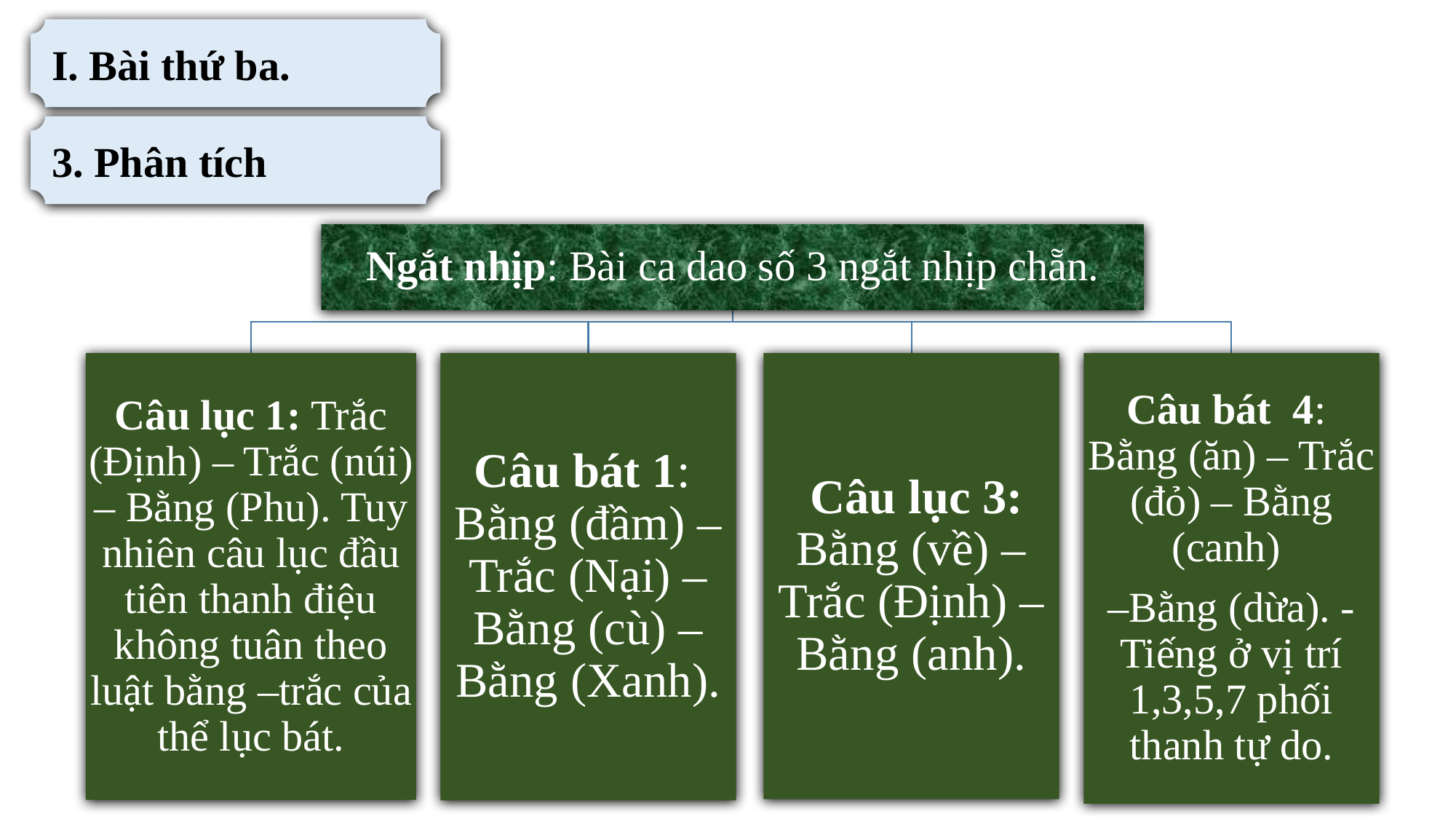

I. Bài thứ ba.
3. Phân tích
Ngắt nhịp: Bài ca dao số 3 ngắt nhịp chẵn.

Câu lục 1: Trắc (Định) – Trắc (núi) – Bằng (Phu). Tuy nhiên câu lục đầu tiên thanh điệu không tuân theo luật bằng –trắc của thể lục bát.
Câu bát 1:  Bằng (đầm) – Trắc (Nại) – Bằng (cù) –Bằng (Xanh).
 Câu lục 3: Bằng (về) – Trắc (Định) – Bằng (anh).
Câu bát  4:  Bằng (ăn) – Trắc (đỏ) – Bằng (canh)
–Bằng (dừa). - Tiếng ở vị trí 1,3,5,7 phối thanh tự do.